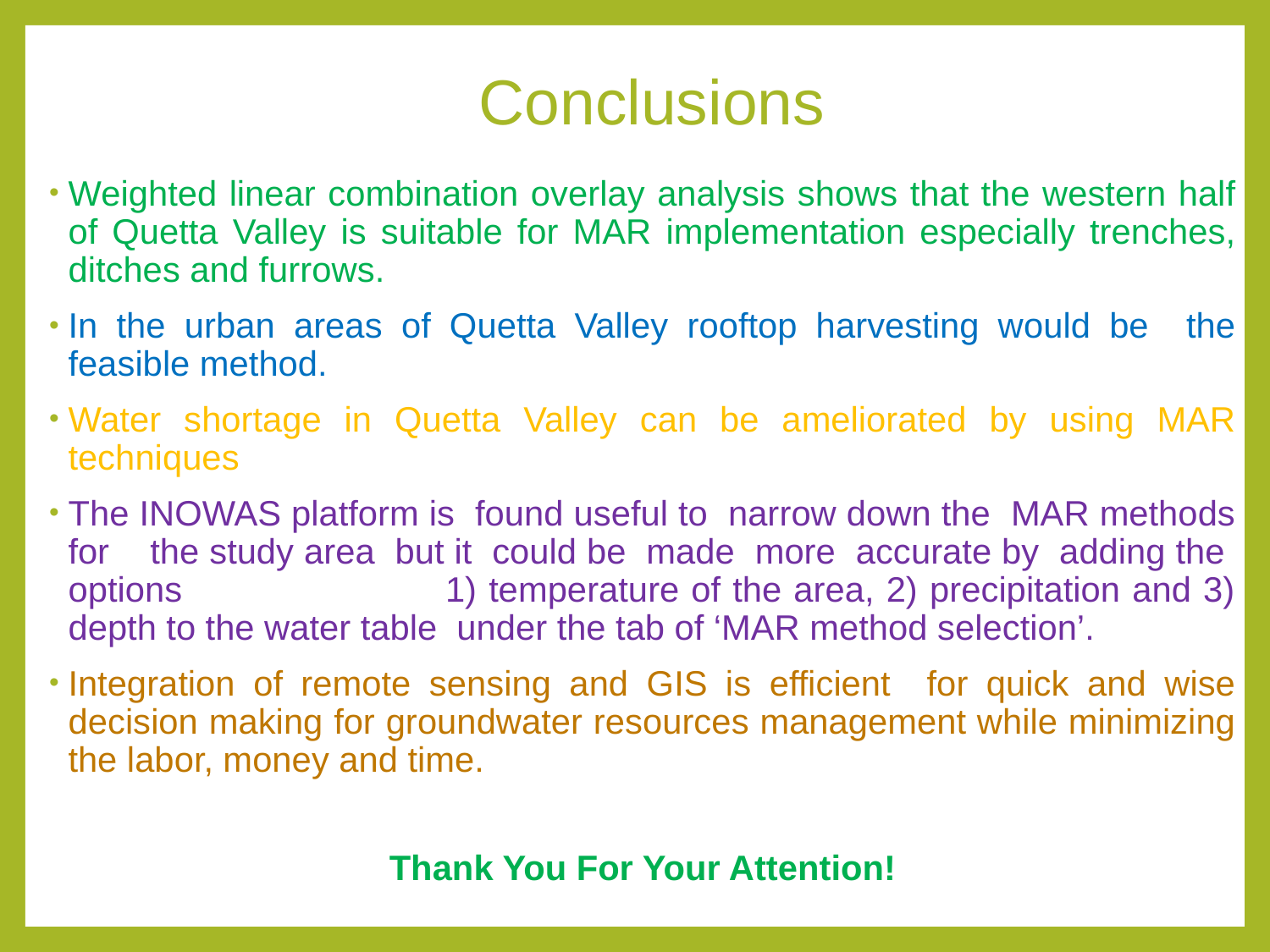

# Conclusions
Weighted linear combination overlay analysis shows that the western half of Quetta Valley is suitable for MAR implementation especially trenches, ditches and furrows.
In the urban areas of Quetta Valley rooftop harvesting would be  the feasible method.
Water shortage in Quetta Valley can be ameliorated by using MAR techniques
The INOWAS platform is  found useful to  narrow down the  MAR methods for    the study area  but it  could be  made  more  accurate by  adding the  options                      1) temperature of the area, 2) precipitation and 3) depth to the water table  under the tab of ‘MAR method selection’.
Integration of remote sensing and GIS is efficient  for quick and wise decision making for groundwater resources management while minimizing the labor, money and time.

Thank You For Your Attention!